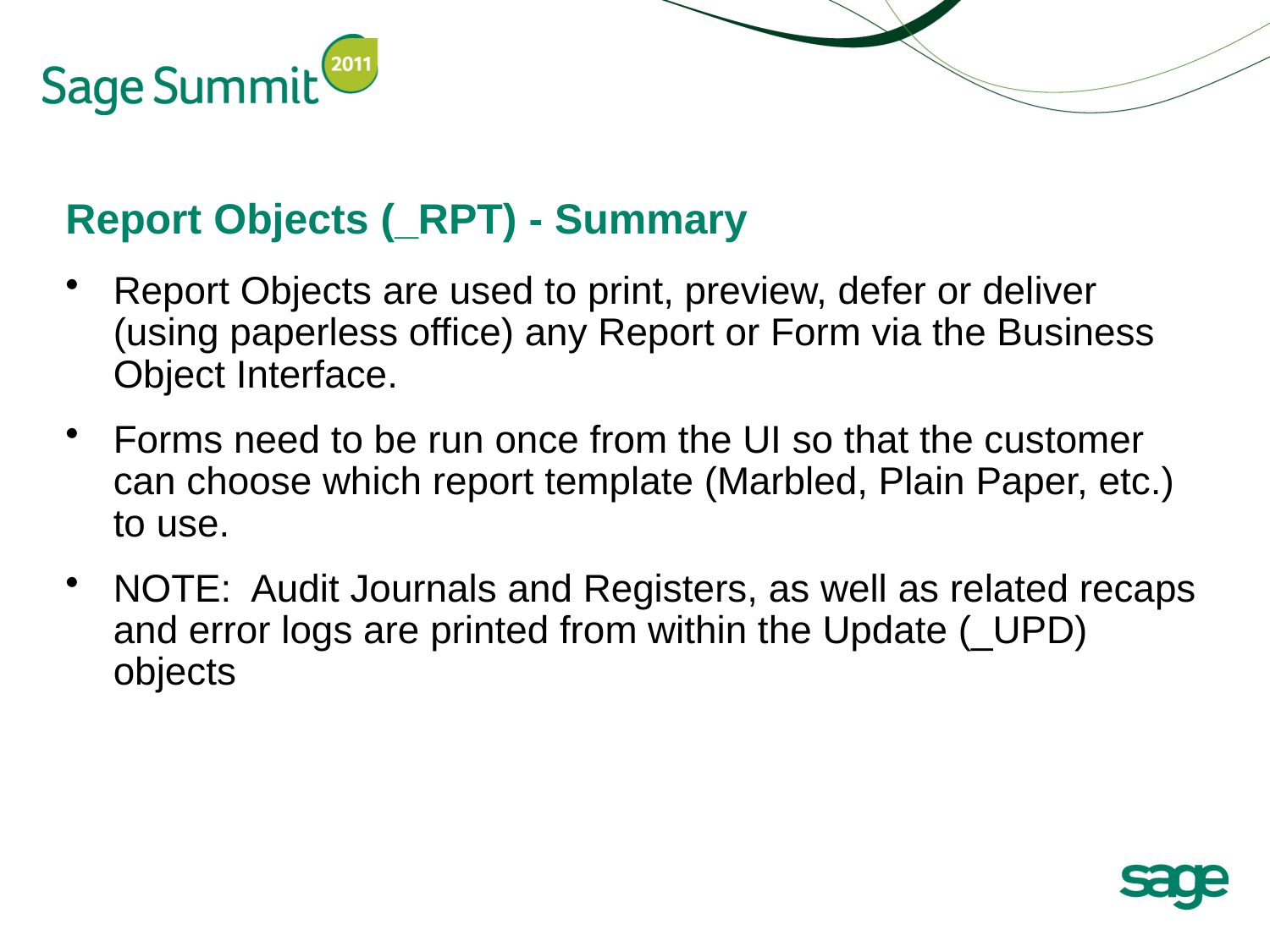

# Report Objects (_RPT) - Summary
Report Objects are used to print, preview, defer or deliver (using paperless office) any Report or Form via the Business Object Interface.
Forms need to be run once from the UI so that the customer can choose which report template (Marbled, Plain Paper, etc.) to use.
NOTE:  Audit Journals and Registers, as well as related recaps and error logs are printed from within the Update (_UPD) objects